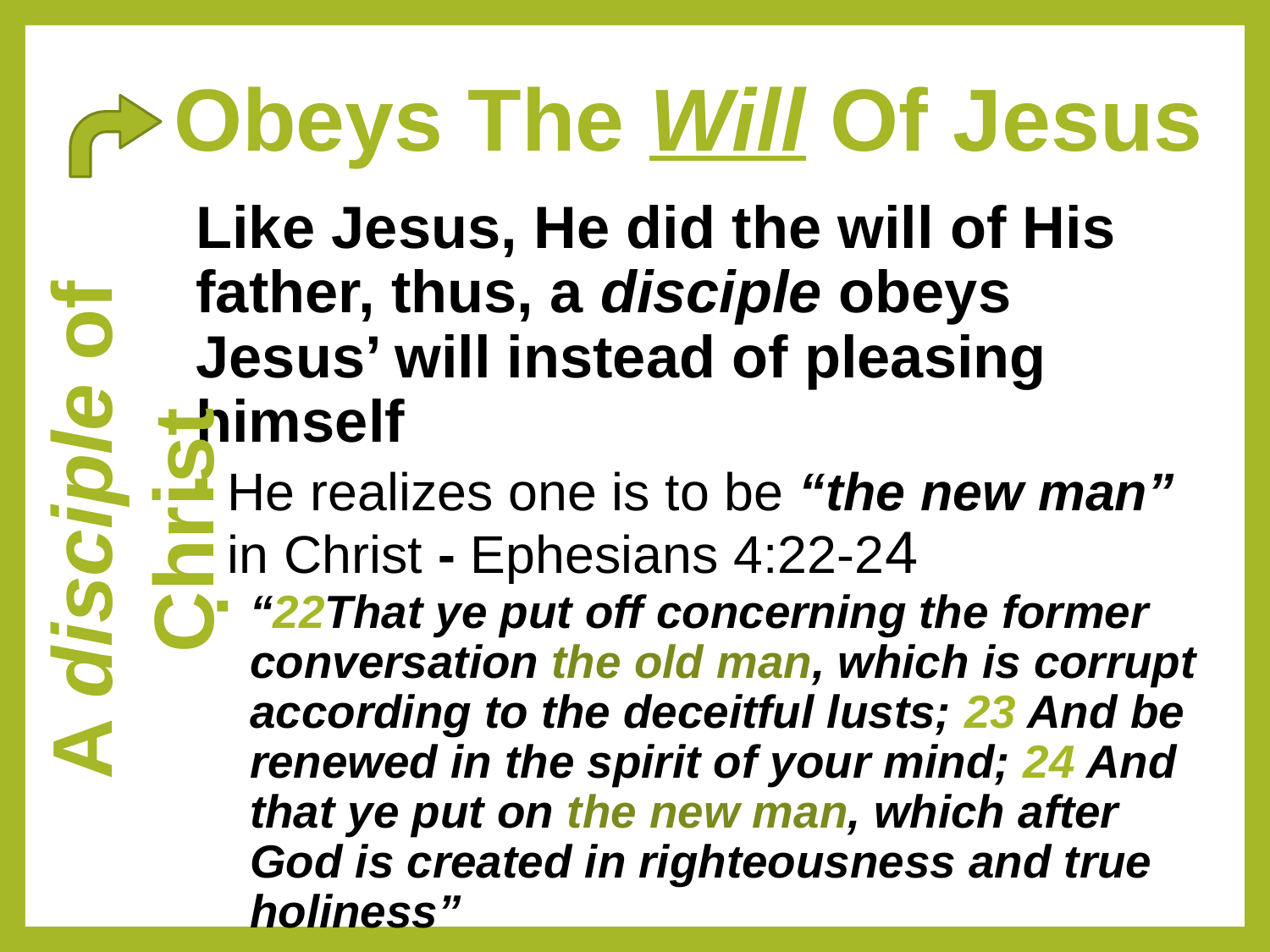

# Obeys The Will Of Jesus

Like Jesus, He did the will of His father, thus, a disciple obeys Jesus’ will instead of pleasing himself
He realizes one is to be “the new man” in Christ - Ephesians 4:22-24
“22That ye put off concerning the former conversation the old man, which is corrupt according to the deceitful lusts; 23 And be renewed in the spirit of your mind; 24 And that ye put on the new man, which after God is created in righteousness and true holiness”

A disciple of Christ